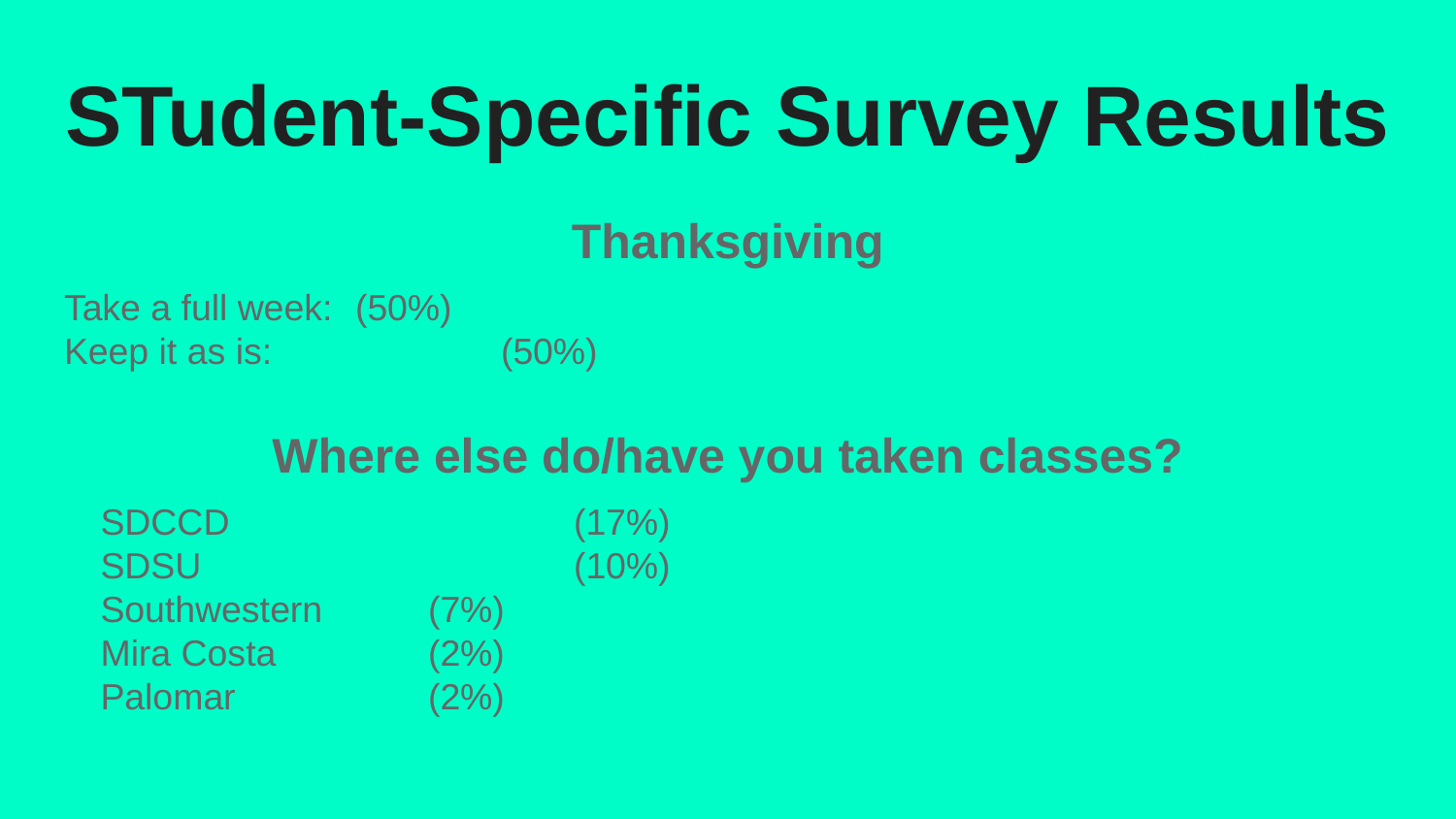

# STudent-Specific Survey Results
Thanksgiving
Take a full week: 	(50%)
Keep it as is:		(50%)

Where else do/have you taken classes?
SDCCD			(17%)
SDSU			(10%)
Southwestern	(7%)
Mira Costa		(2%)
Palomar		(2%)